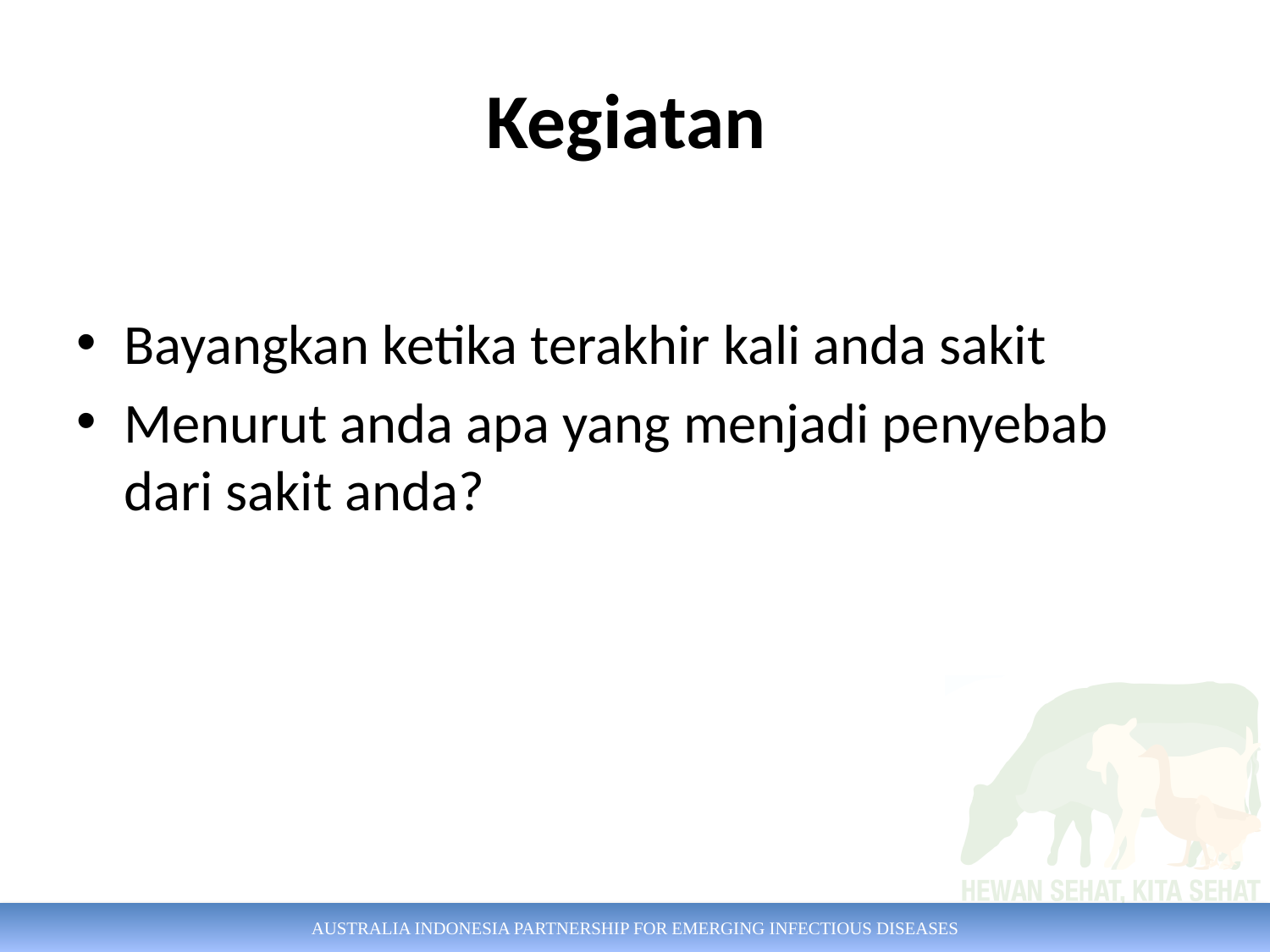

# Kegiatan

Bayangkan ketika terakhir kali anda sakit
Menurut anda apa yang menjadi penyebab dari sakit anda?